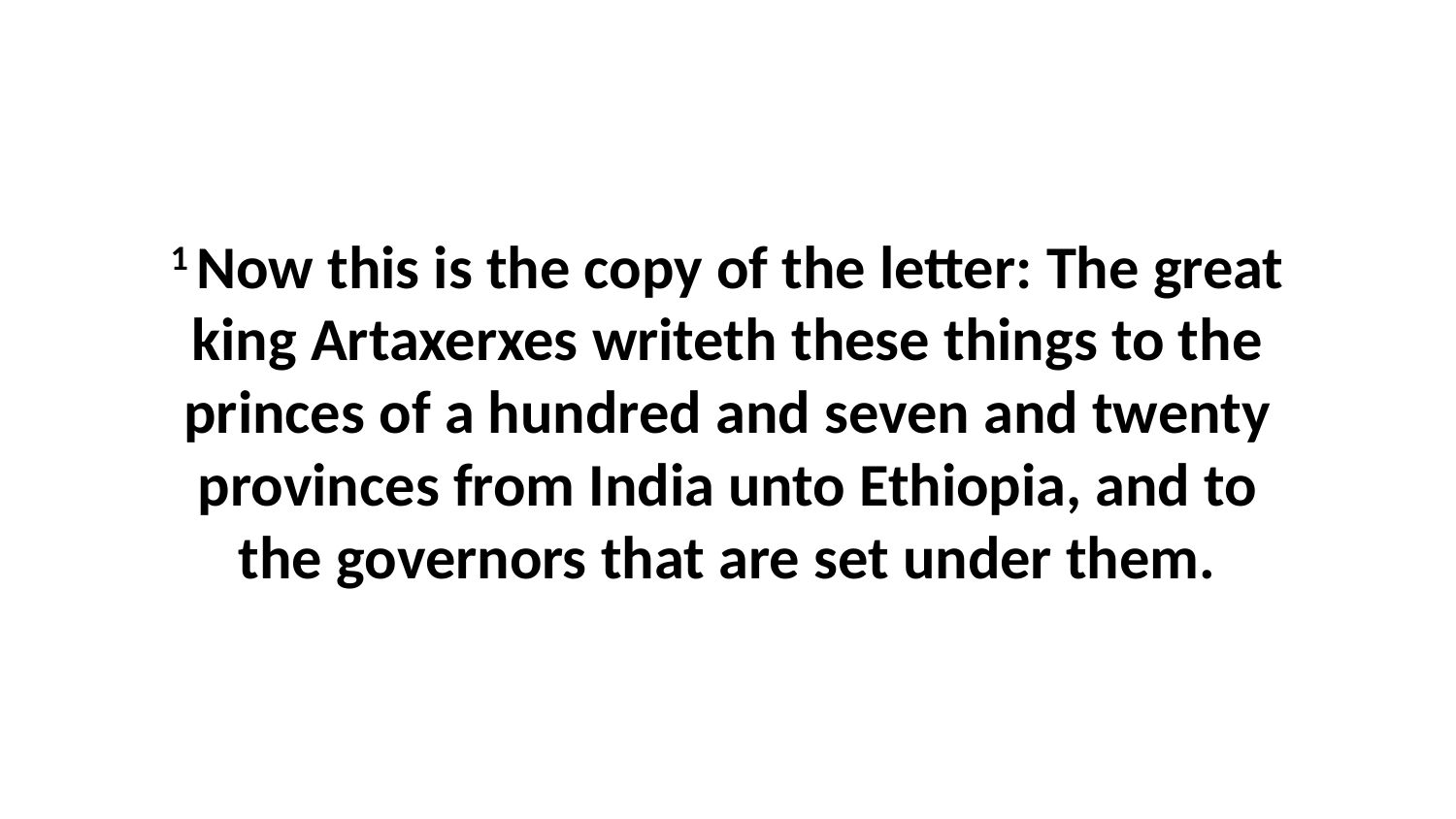

1 Now this is the copy of the letter: The great king Artaxerxes writeth these things to the princes of a hundred and seven and twenty provinces from India unto Ethiopia, and to the governors that are set under them.